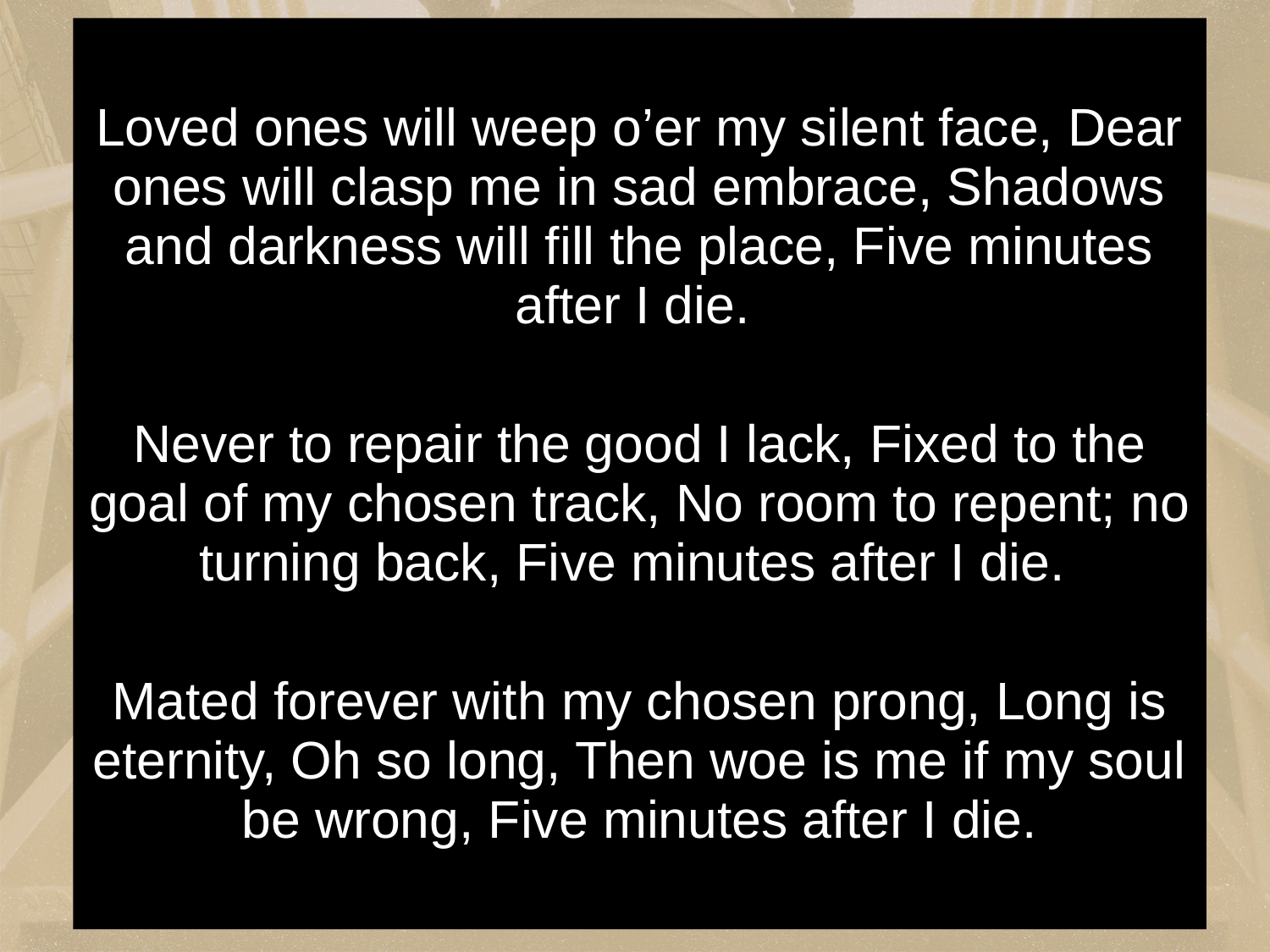

Loved ones will weep o’er my silent face, Dear ones will clasp me in sad embrace, Shadows and darkness will fill the place, Five minutes after I die.

Never to repair the good I lack, Fixed to the goal of my chosen track, No room to repent; no turning back, Five minutes after I die.

Mated forever with my chosen prong, Long is eternity, Oh so long, Then woe is me if my soul be wrong, Five minutes after I die.